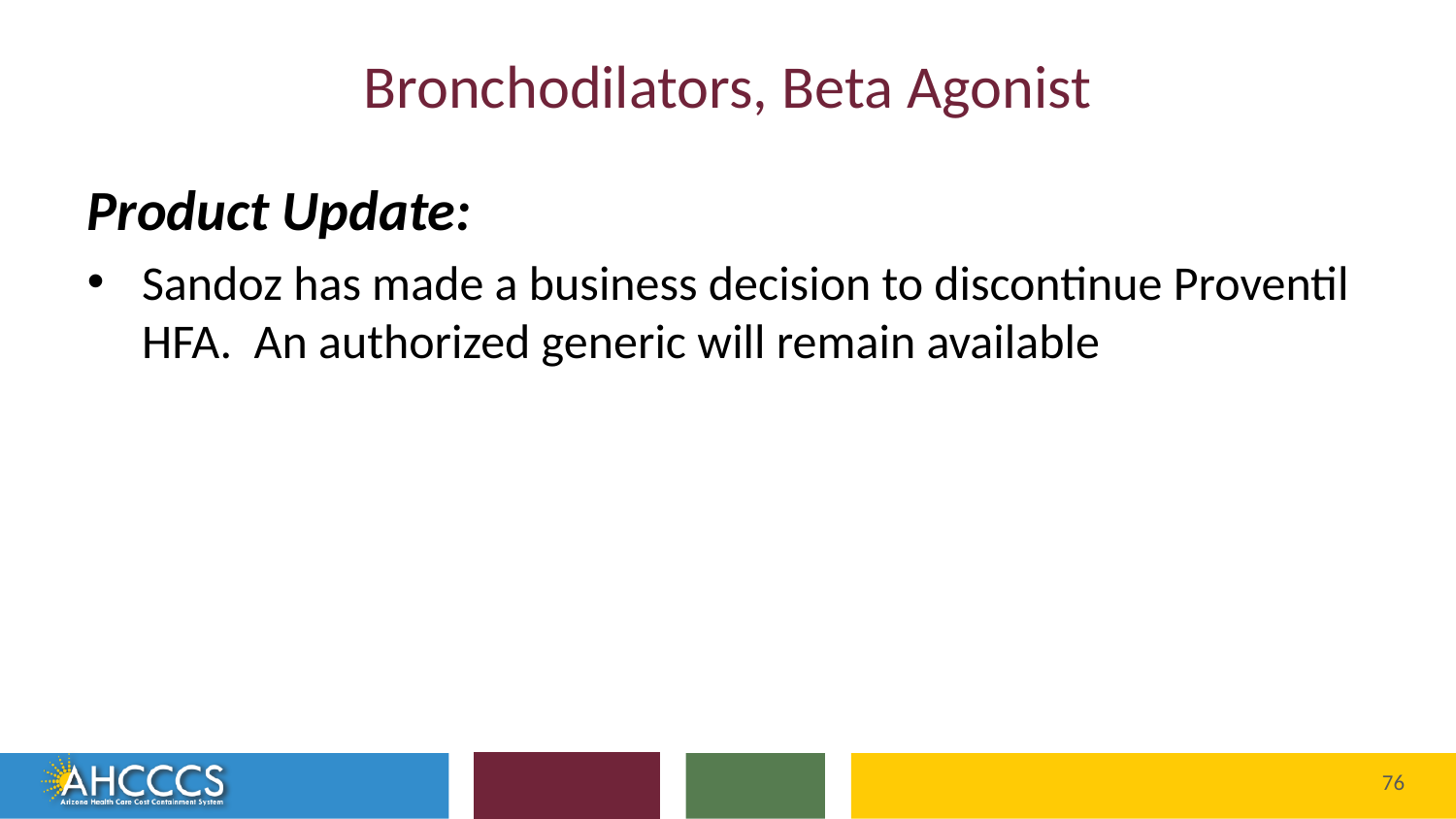

# Bronchodilators, Beta Agonist
Product Update:
Sandoz has made a business decision to discontinue Proventil HFA.  An authorized generic will remain available